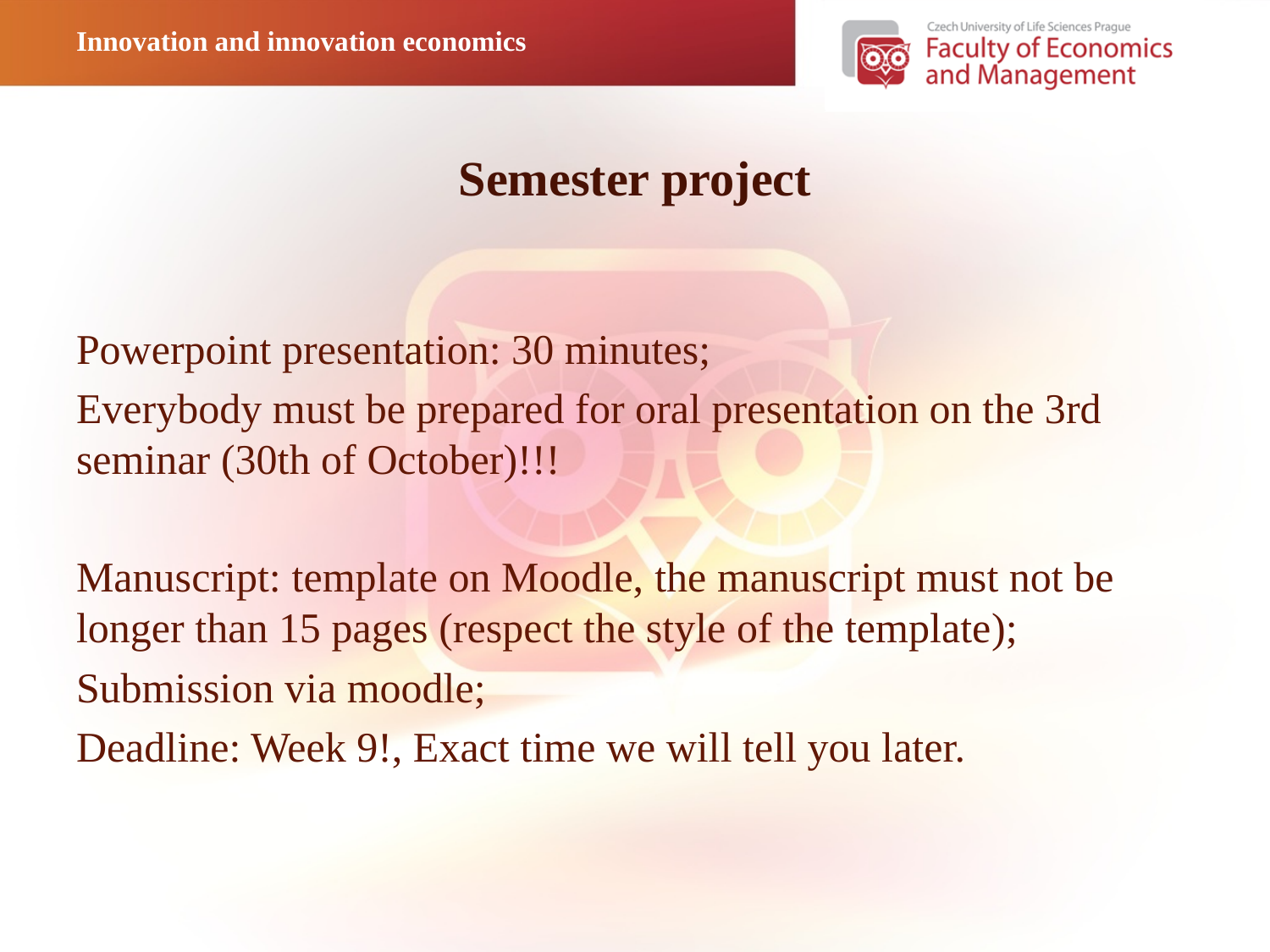

Innovation and innovation economics

# Semester project

Powerpoint presentation: 30 minutes;
Everybody must be prepared for oral presentation on the 3rd seminar (30th of October)!!!

Manuscript: template on Moodle, the manuscript must not be longer than 15 pages (respect the style of the template);
Submission via moodle;
Deadline: Week 9!, Exact time we will tell you later.